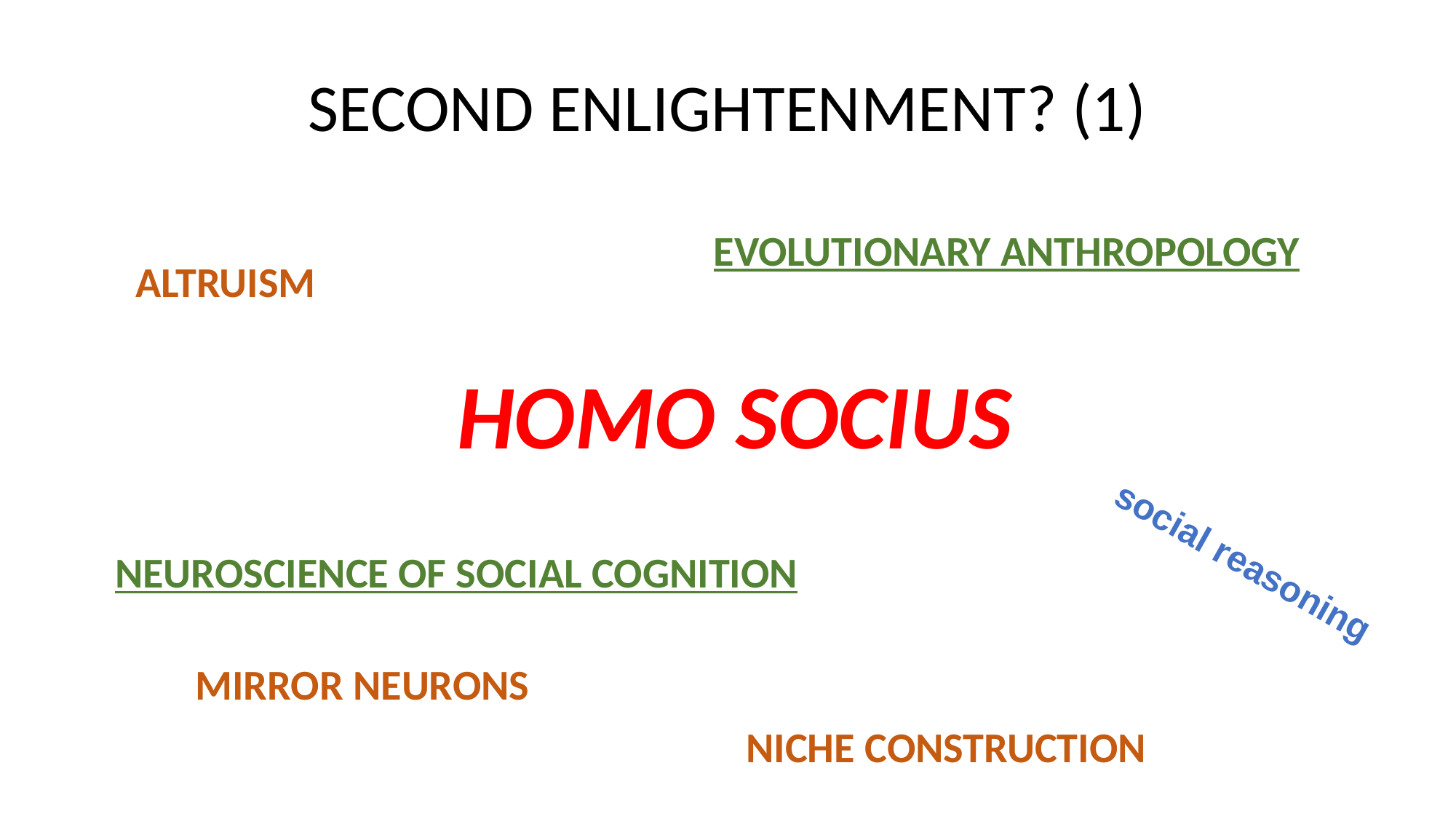

# SECOND ENLIGHTENMENT? (1)
EVOLUTIONARY ANTHROPOLOGY
ALTRUISM
HOMO SOCIUS
social reasoning
NEUROSCIENCE OF SOCIAL COGNITION
MIRROR NEURONS
NICHE CONSTRUCTION